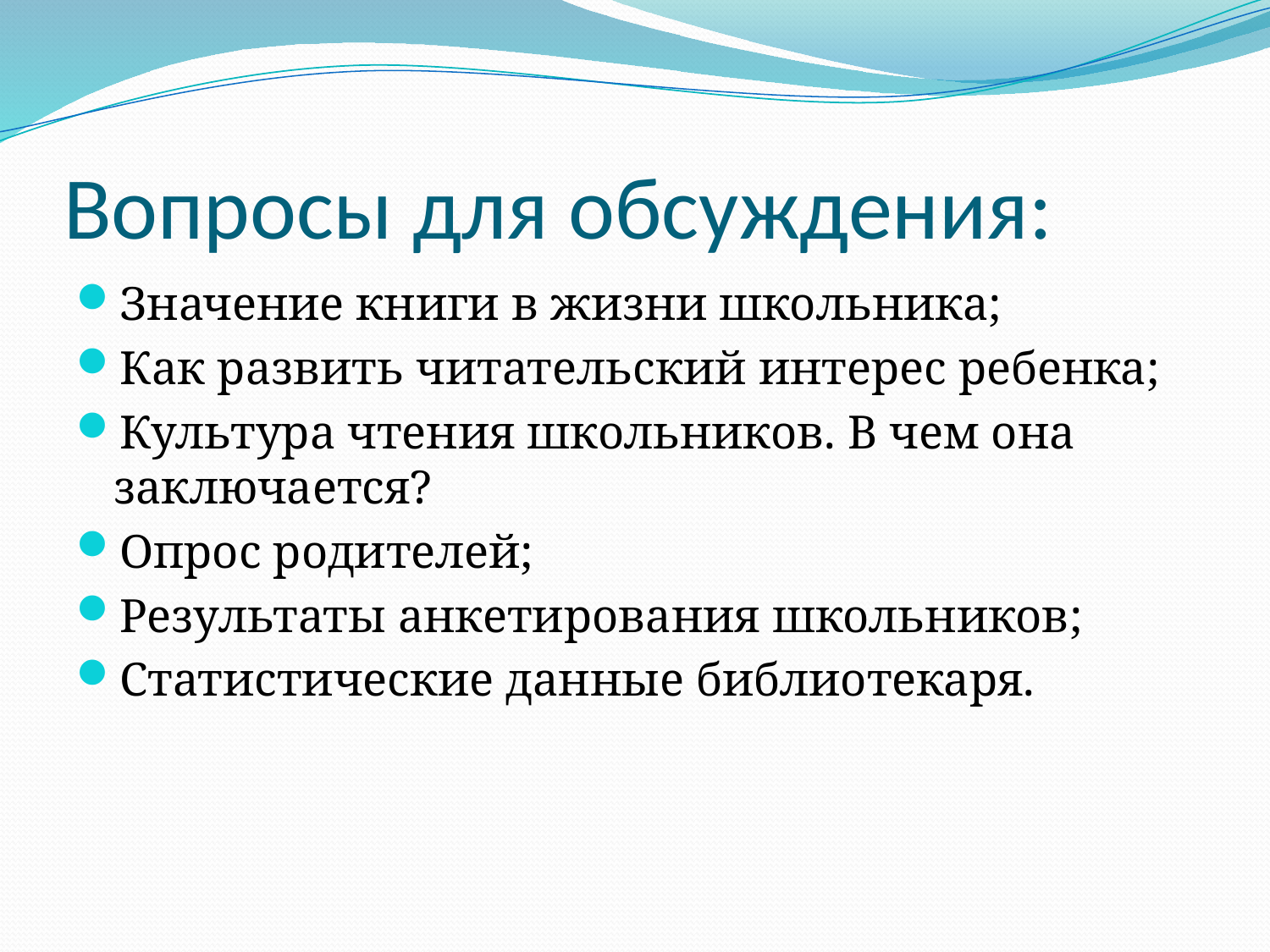

# Вопросы для обсуждения:
Значение книги в жизни школьника;
Как развить читательский интерес ребенка;
Культура чтения школьников. В чем она заключается?
Опрос родителей;
Результаты анкетирования школьников;
Статистические данные библиотекаря.